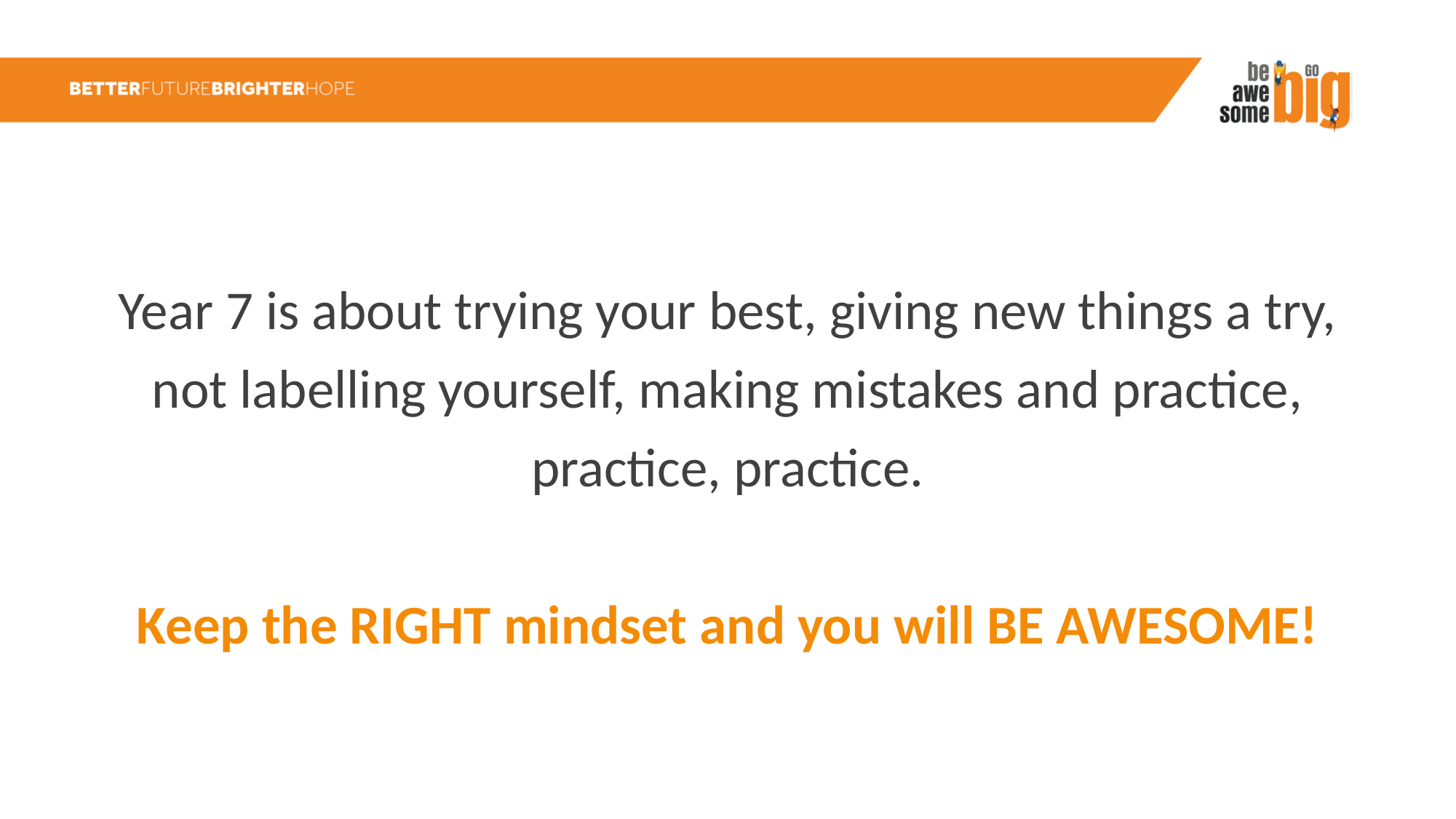

Year 7 is about trying your best, giving new things a try, not labelling yourself, making mistakes and practice, practice, practice.

Keep the RIGHT mindset and you will BE AWESOME!